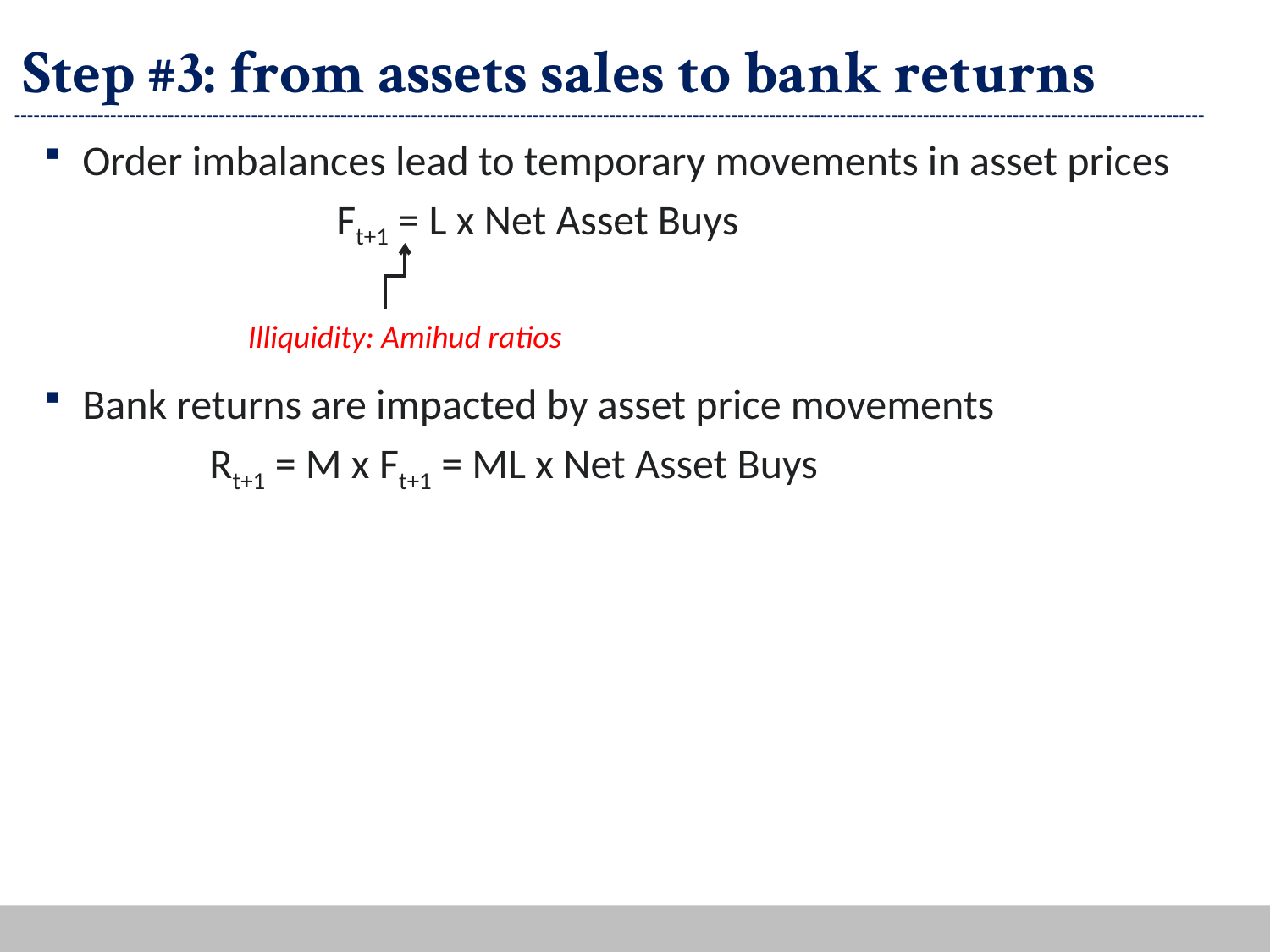

# Step #3: from assets sales to bank returns
Order imbalances lead to temporary movements in asset prices
			Ft+1 = L x Net Asset Buys

Bank returns are impacted by asset price movements
		Rt+1 = M x Ft+1 = ML x Net Asset Buys

Illiquidity: Amihud ratios